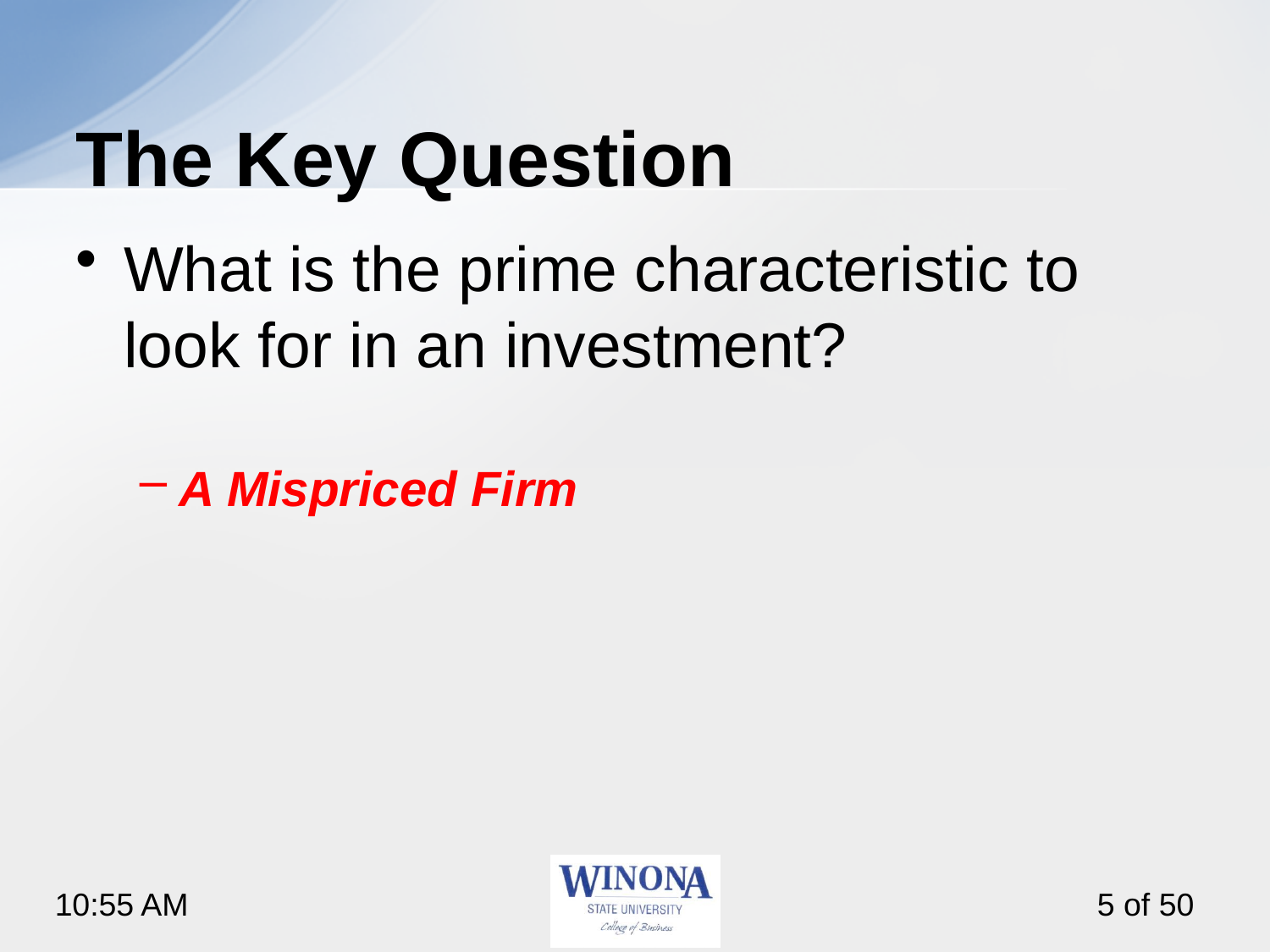

# The Key Question
What is the prime characteristic to look for in an investment?

A Mispriced Firm